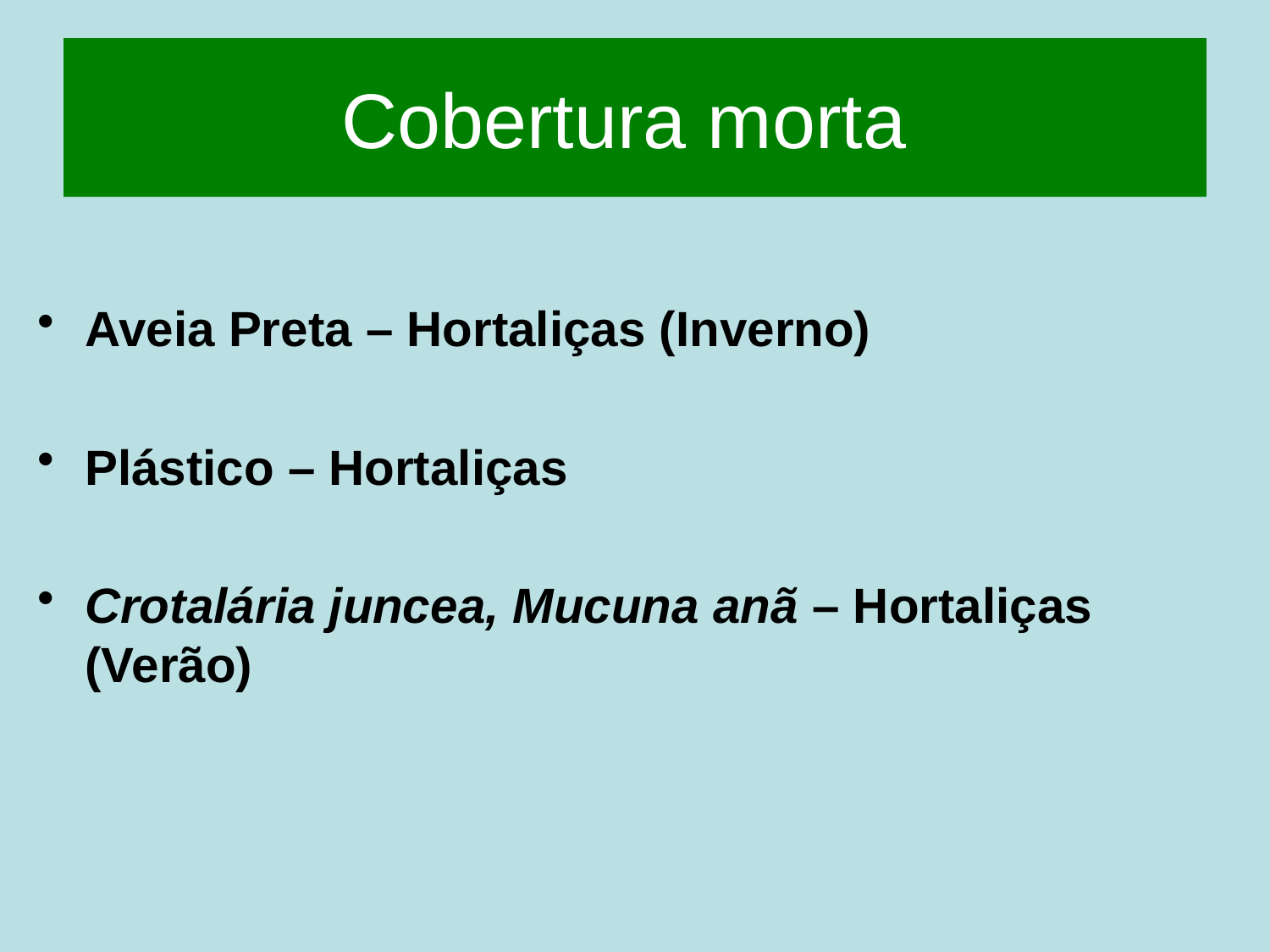

# Cobertura morta

Aveia Preta – Hortaliças (Inverno)

Plástico – Hortaliças

Crotalária juncea, Mucuna anã – Hortaliças (Verão)